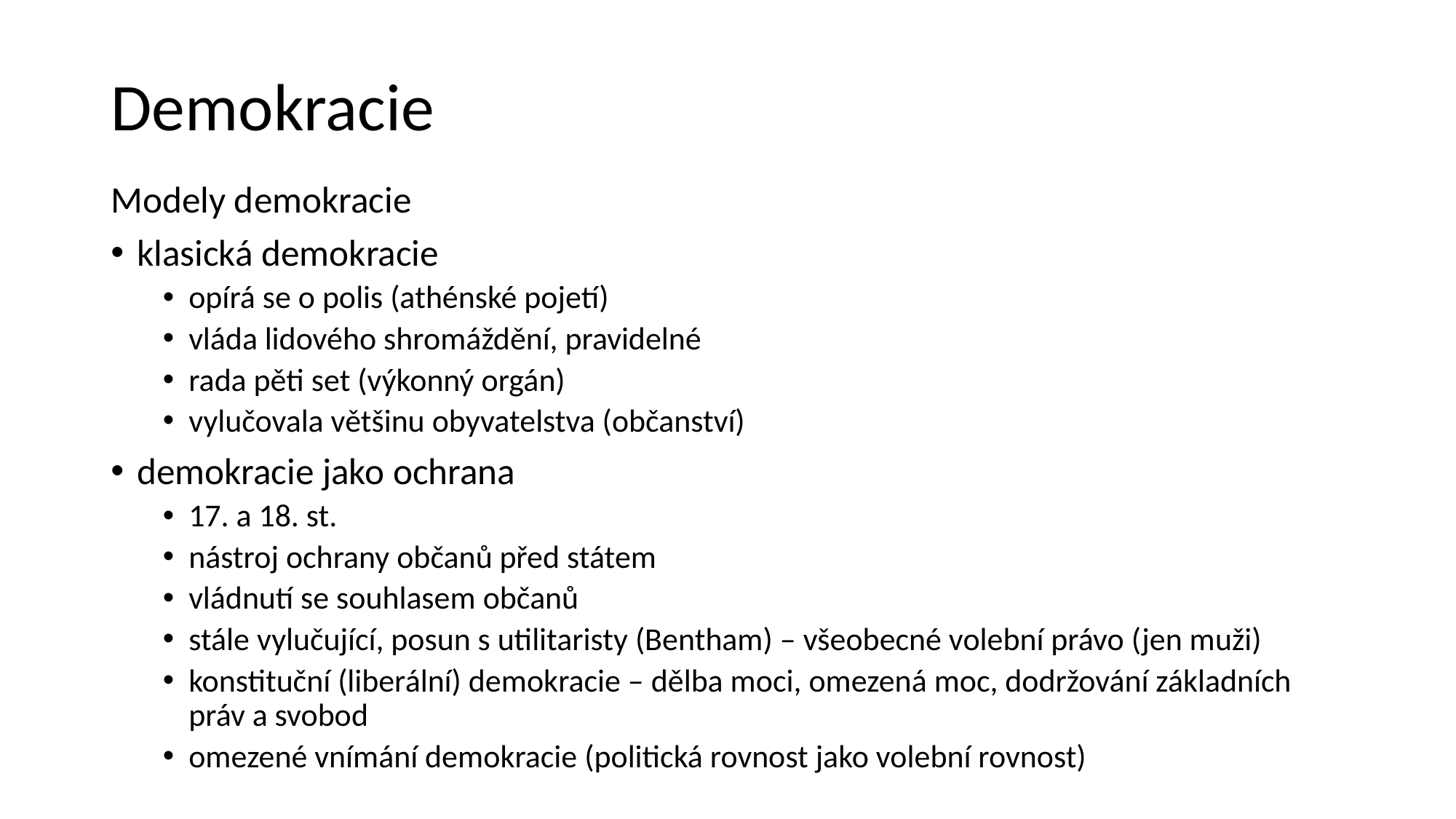

# Demokracie
Modely demokracie
klasická demokracie
opírá se o polis (athénské pojetí)
vláda lidového shromáždění, pravidelné
rada pěti set (výkonný orgán)
vylučovala většinu obyvatelstva (občanství)
demokracie jako ochrana
17. a 18. st.
nástroj ochrany občanů před státem
vládnutí se souhlasem občanů
stále vylučující, posun s utilitaristy (Bentham) – všeobecné volební právo (jen muži)
konstituční (liberální) demokracie – dělba moci, omezená moc, dodržování základních práv a svobod
omezené vnímání demokracie (politická rovnost jako volební rovnost)